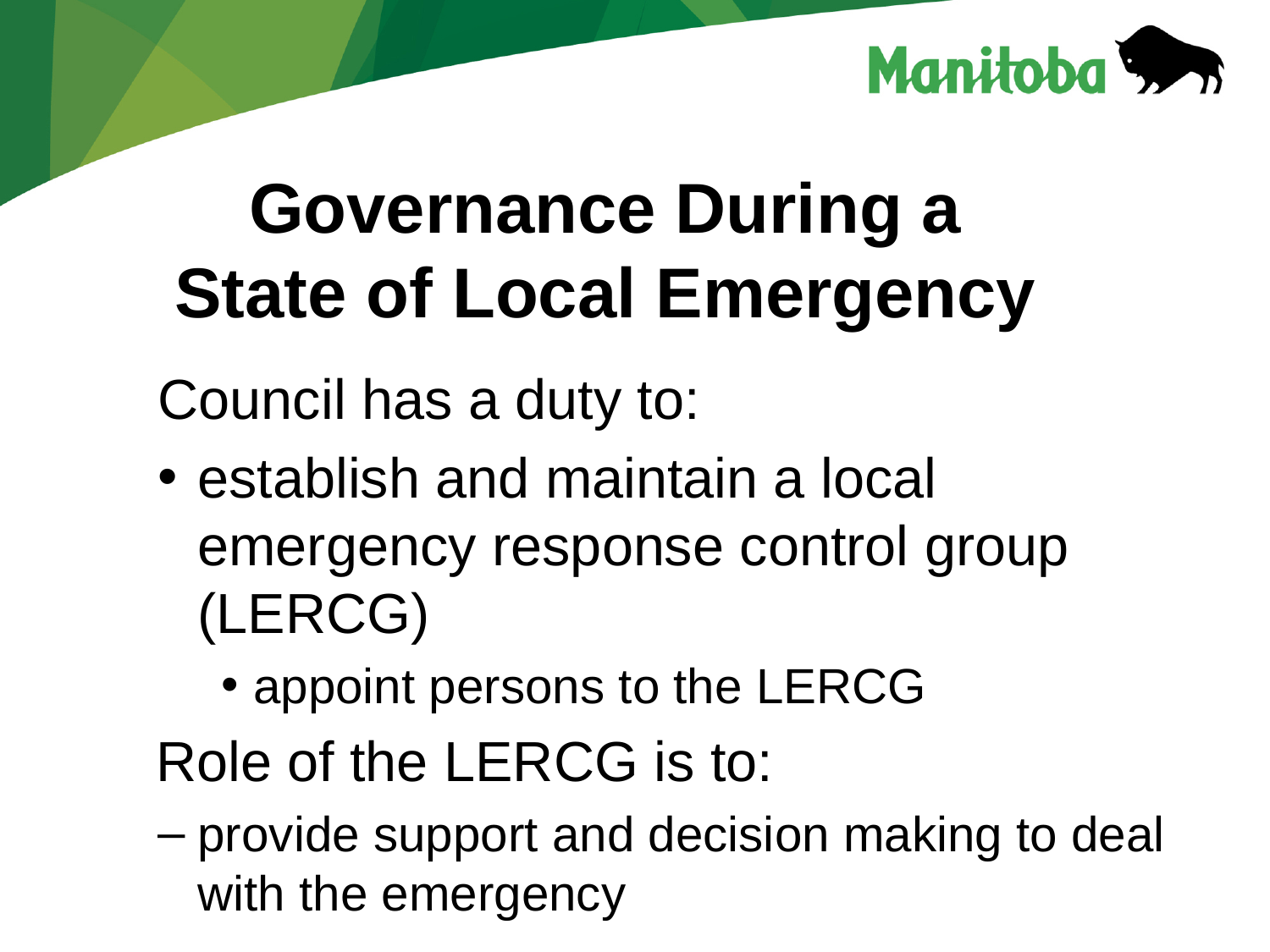

# Governance During a State of Local Emergency
Council has a duty to:
establish and maintain a local emergency response control group (LERCG)
appoint persons to the LERCG
Role of the LERCG is to:
provide support and decision making to deal with the emergency